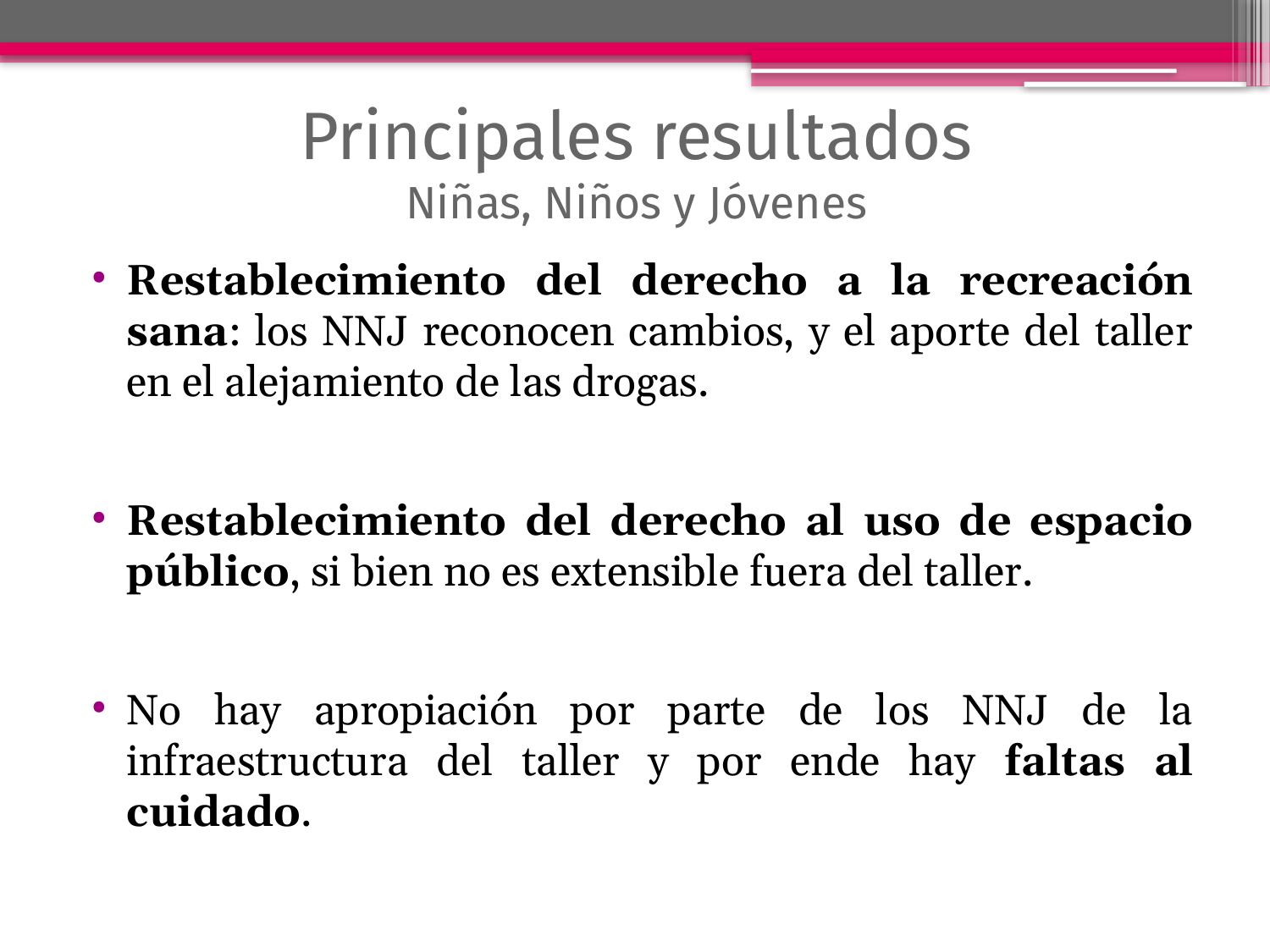

# Principales resultados Niñas, Niños y Jóvenes
Restablecimiento del derecho a la recreación sana: los NNJ reconocen cambios, y el aporte del taller en el alejamiento de las drogas.

Restablecimiento del derecho al uso de espacio público, si bien no es extensible fuera del taller.

No hay apropiación por parte de los NNJ de la infraestructura del taller y por ende hay faltas al cuidado.